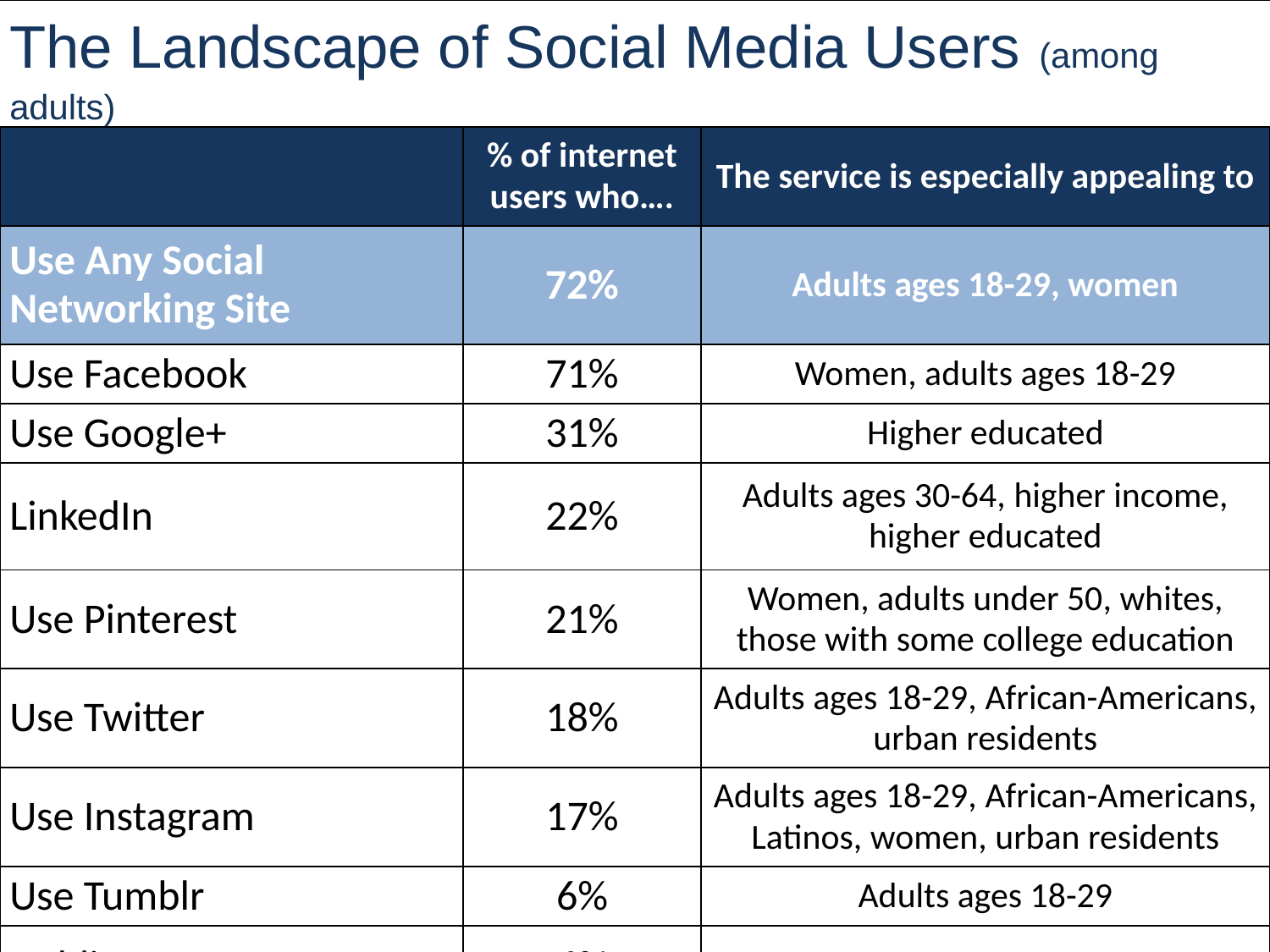

| The Landscape of Social Media Users (among adults) |  |  |
| --- | --- | --- |
|  | % of internet users who…. | The service is especially appealing to |
| Use Any Social Networking Site | 72% | Adults ages 18-29, women |
| Use Facebook | 71% | Women, adults ages 18-29 |
| Use Google+ | 31% | Higher educated |
| LinkedIn | 22% | Adults ages 30-64, higher income, higher educated |
| Use Pinterest | 21% | Women, adults under 50, whites, those with some college education |
| Use Twitter | 18% | Adults ages 18-29, African-Americans, urban residents |
| Use Instagram | 17% | Adults ages 18-29, African-Americans, Latinos, women, urban residents |
| Use Tumblr | 6% | Adults ages 18-29 |
| reddit | 6% | Men ages 18-29 |